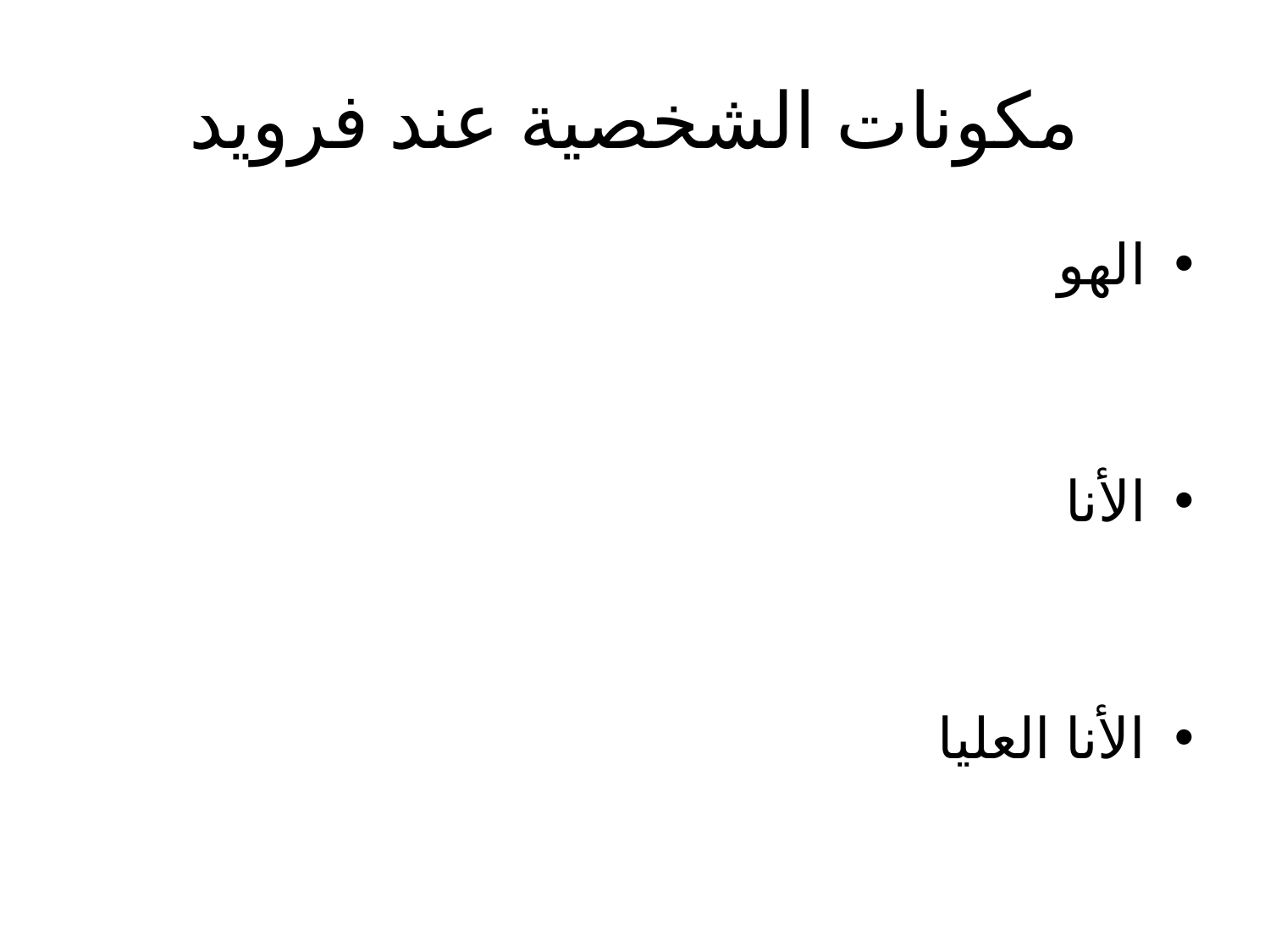

# مكونات الشخصية عند فرويد
الهو

الأنا

الأنا العليا